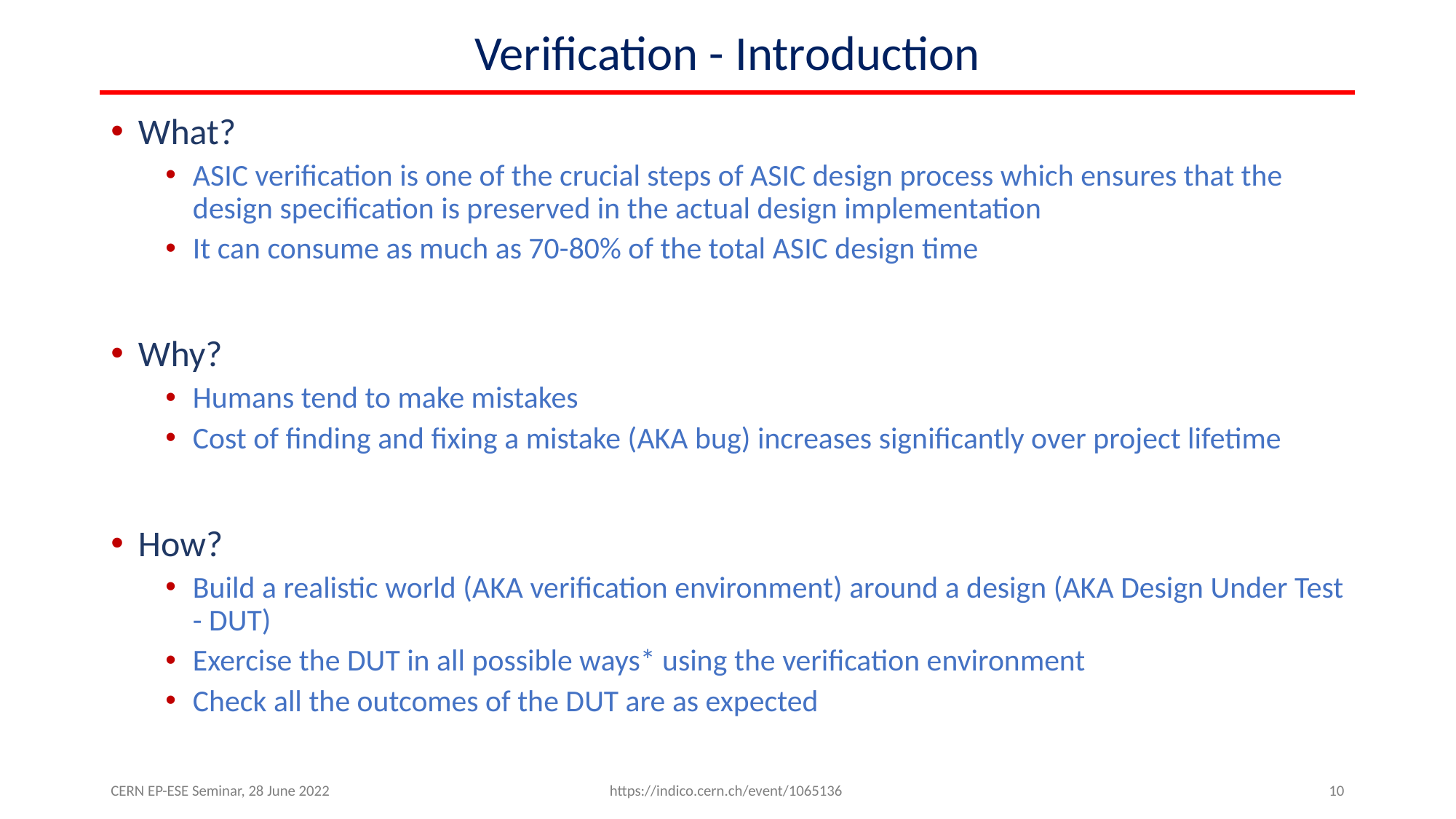

# Verification - Introduction
What?
ASIC verification is one of the crucial steps of ASIC design process which ensures that the design specification is preserved in the actual design implementation
It can consume as much as 70-80% of the total ASIC design time

Why?
Humans tend to make mistakes
Cost of finding and fixing a mistake (AKA bug) increases significantly over project lifetime

How?
Build a realistic world (AKA verification environment) around a design (AKA Design Under Test - DUT)
Exercise the DUT in all possible ways* using the verification environment
Check all the outcomes of the DUT are as expected

CERN EP-ESE Seminar, 28 June 2022
https://indico.cern.ch/event/1065136
10